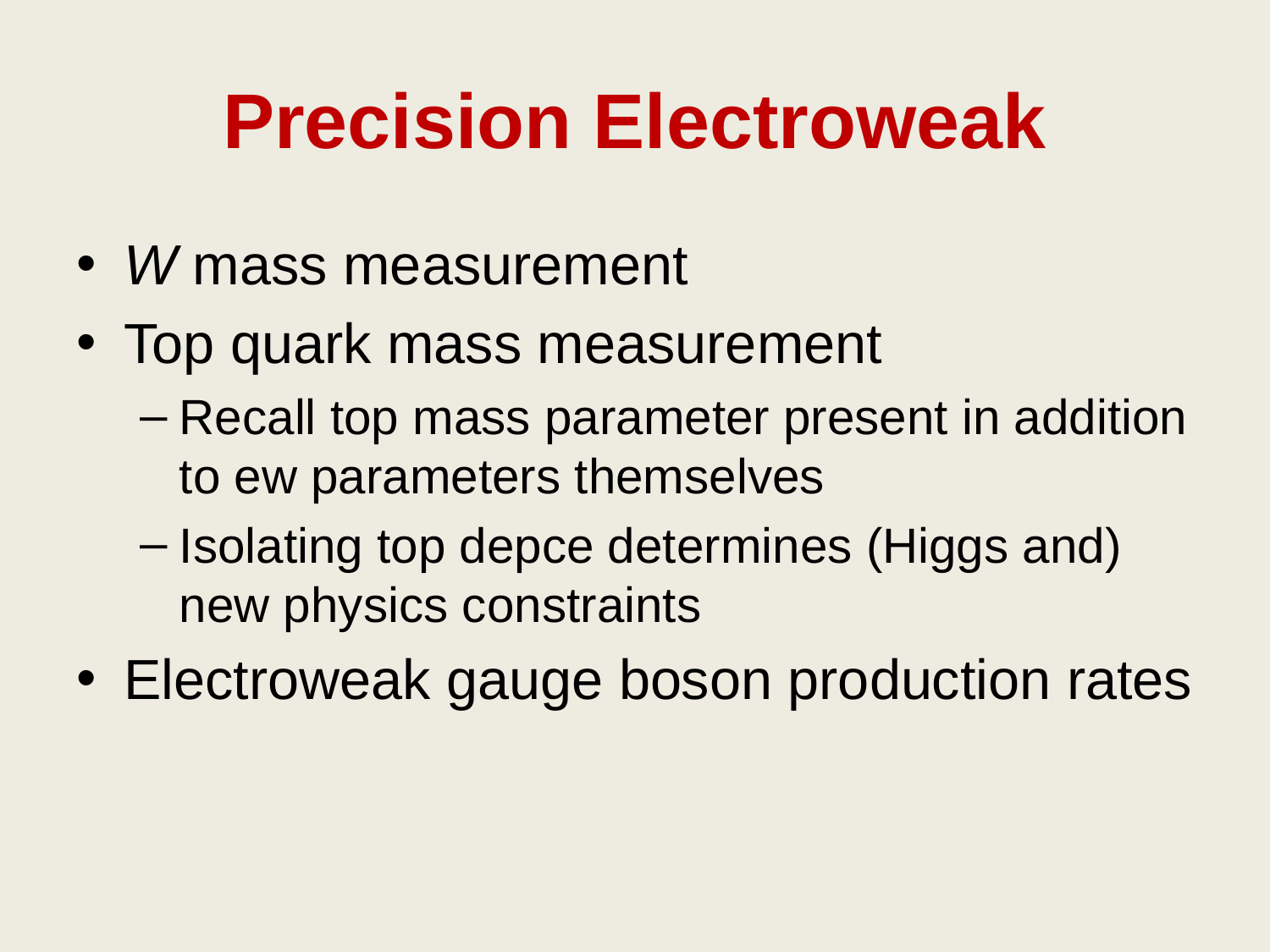

# Precision Electroweak
W mass measurement
Top quark mass measurement
Recall top mass parameter present in addition to ew parameters themselves
Isolating top depce determines (Higgs and) new physics constraints
Electroweak gauge boson production rates